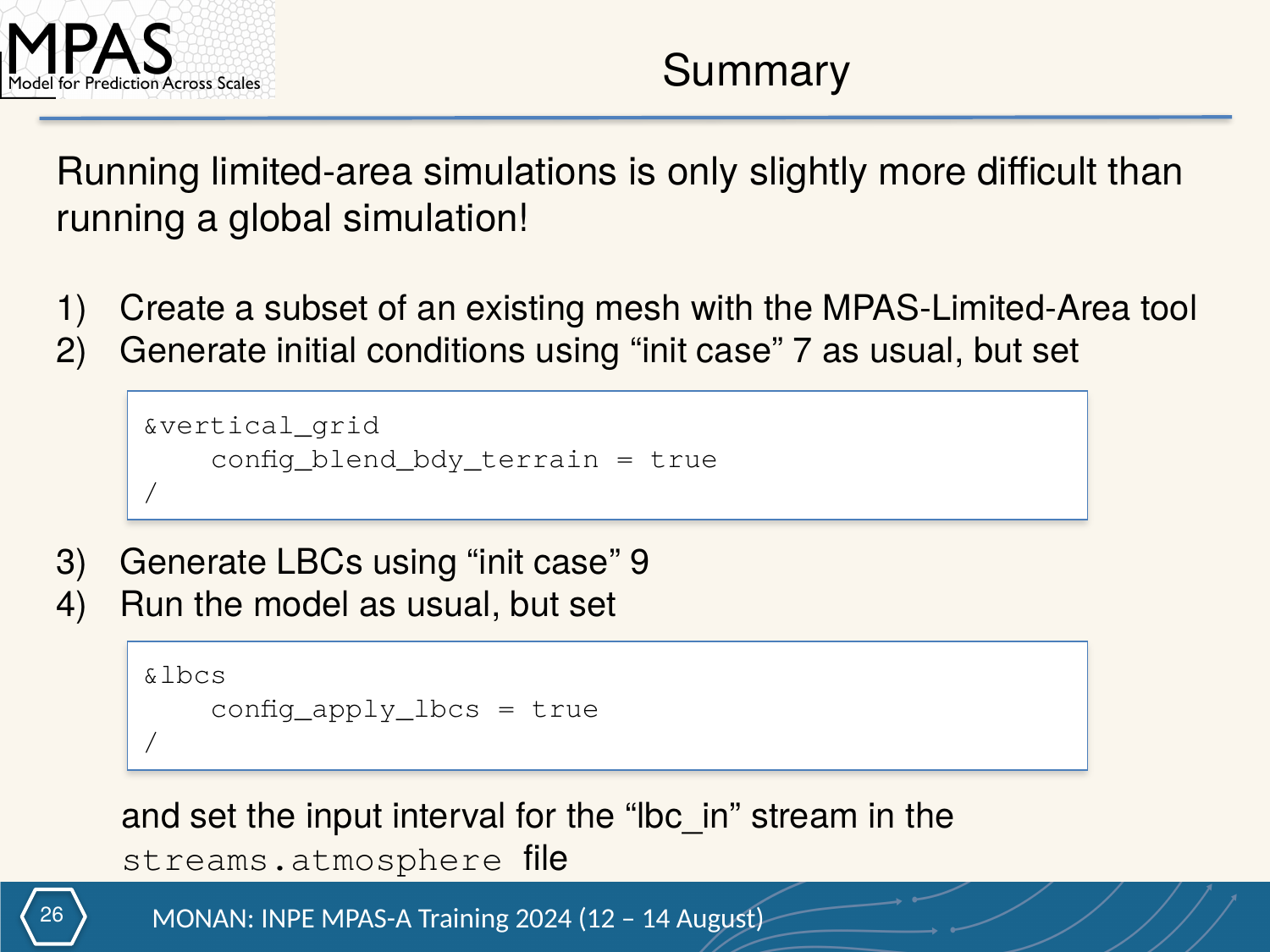

# Summary
Running limited-area simulations is only slightly more difficult than running a global simulation!
Create a subset of an existing mesh with the MPAS-Limited-Area tool
Generate initial conditions using “init case” 7 as usual, but set

Generate LBCs using “init case” 9
Run the model as usual, but set

	and set the input interval for the “lbc_in” stream in the streams.atmosphere file

&vertical_grid
    config_blend_bdy_terrain = true
/

&lbcs
    config_apply_lbcs = true
/